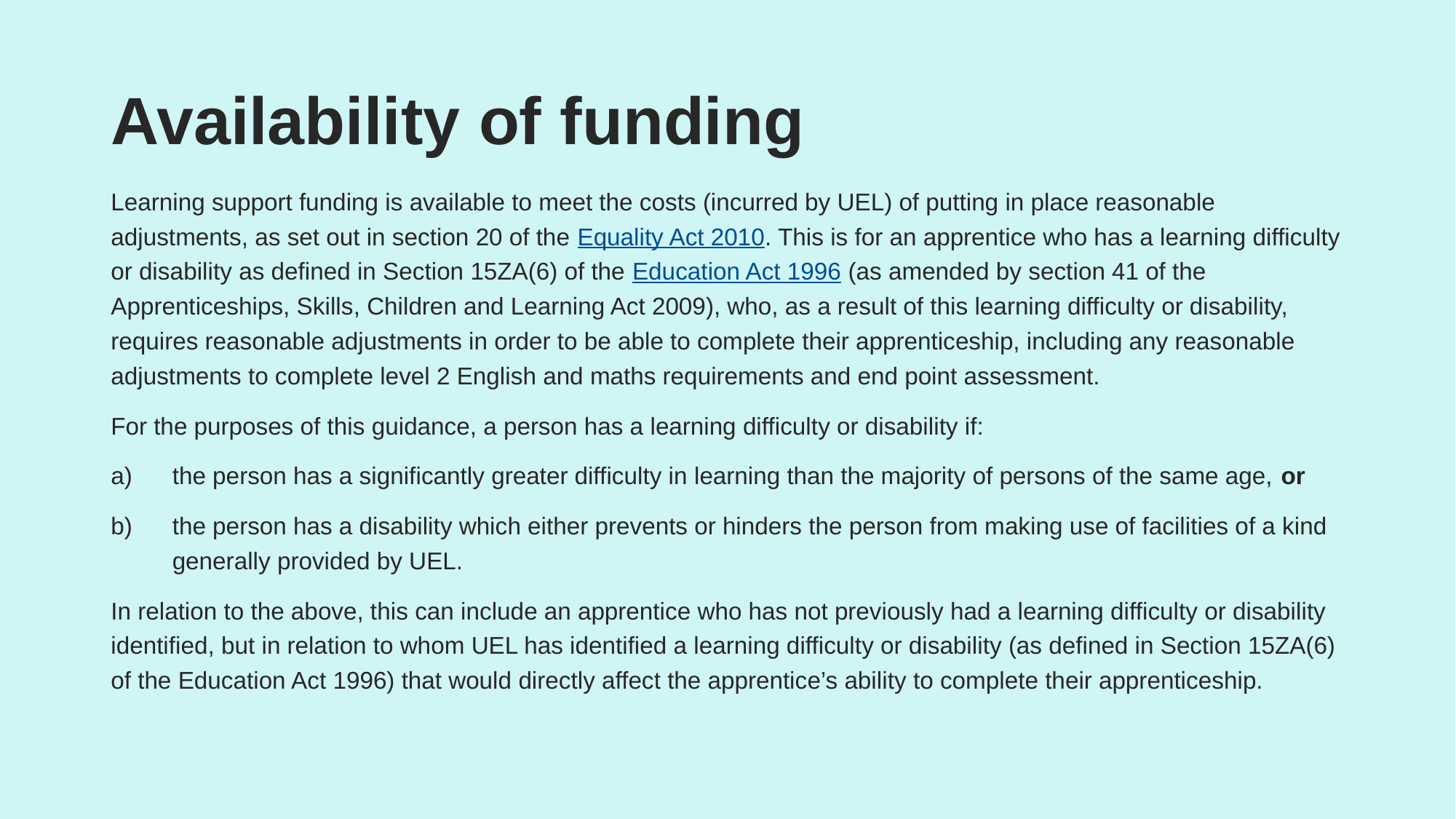

# Availability of funding
Learning support funding is available to meet the costs (incurred by UEL) of putting in place reasonable adjustments, as set out in section 20 of the Equality Act 2010. This is for an apprentice who has a learning difficulty or disability as defined in Section 15ZA(6) of the Education Act 1996 (as amended by section 41 of the Apprenticeships, Skills, Children and Learning Act 2009), who, as a result of this learning difficulty or disability, requires reasonable adjustments in order to be able to complete their apprenticeship, including any reasonable adjustments to complete level 2 English and maths requirements and end point assessment.
For the purposes of this guidance, a person has a learning difficulty or disability if:
the person has a significantly greater difficulty in learning than the majority of persons of the same age, or
the person has a disability which either prevents or hinders the person from making use of facilities of a kind generally provided by UEL.
In relation to the above, this can include an apprentice who has not previously had a learning difficulty or disability identified, but in relation to whom UEL has identified a learning difficulty or disability (as defined in Section 15ZA(6) of the Education Act 1996) that would directly affect the apprentice’s ability to complete their apprenticeship.